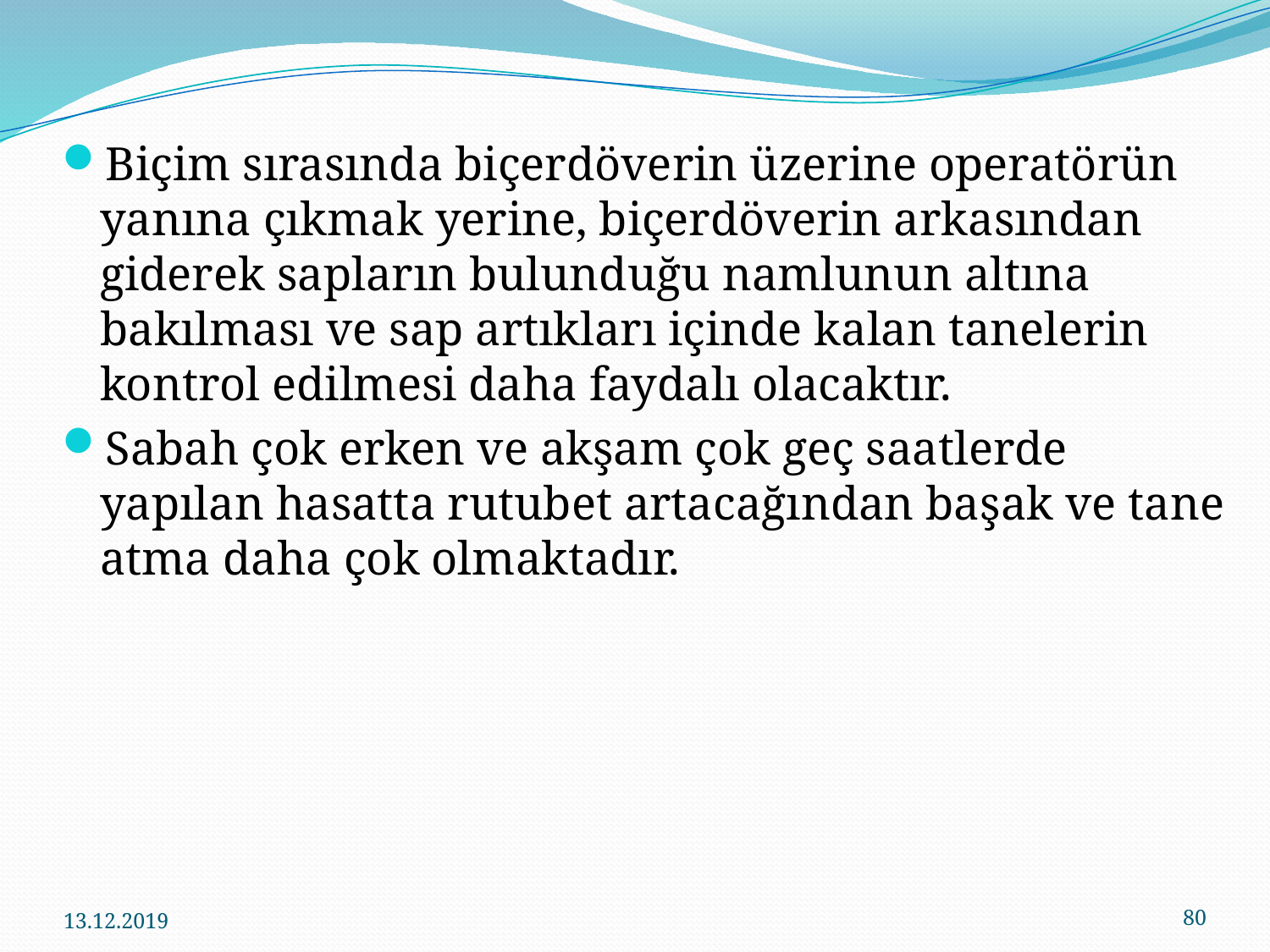

Biçim sırasında biçerdöverin üzerine operatörün yanına çıkmak yerine, biçerdöverin arkasından giderek sapların bulunduğu namlunun altına bakılması ve sap artıkları içinde kalan tanelerin kontrol edilmesi daha faydalı olacaktır.
Sabah çok erken ve akşam çok geç saatlerde yapılan hasatta rutubet artacağından başak ve tane atma daha çok olmaktadır.

13.12.2019
80